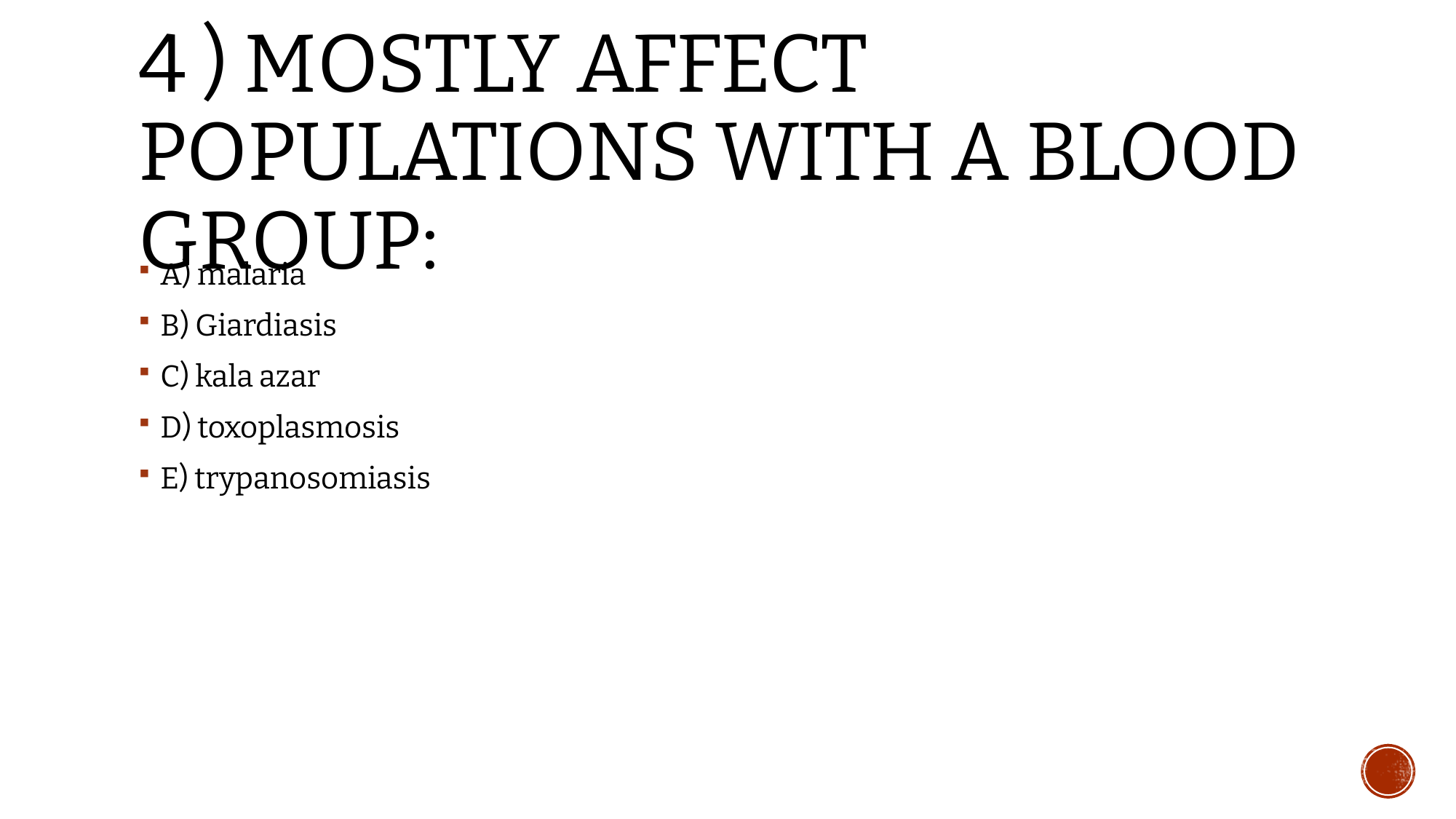

# 4 ) mostly affect populations with a blood group:
A) malaria
B) Giardiasis
C) kala azar
D) toxoplasmosis
E) trypanosomiasis